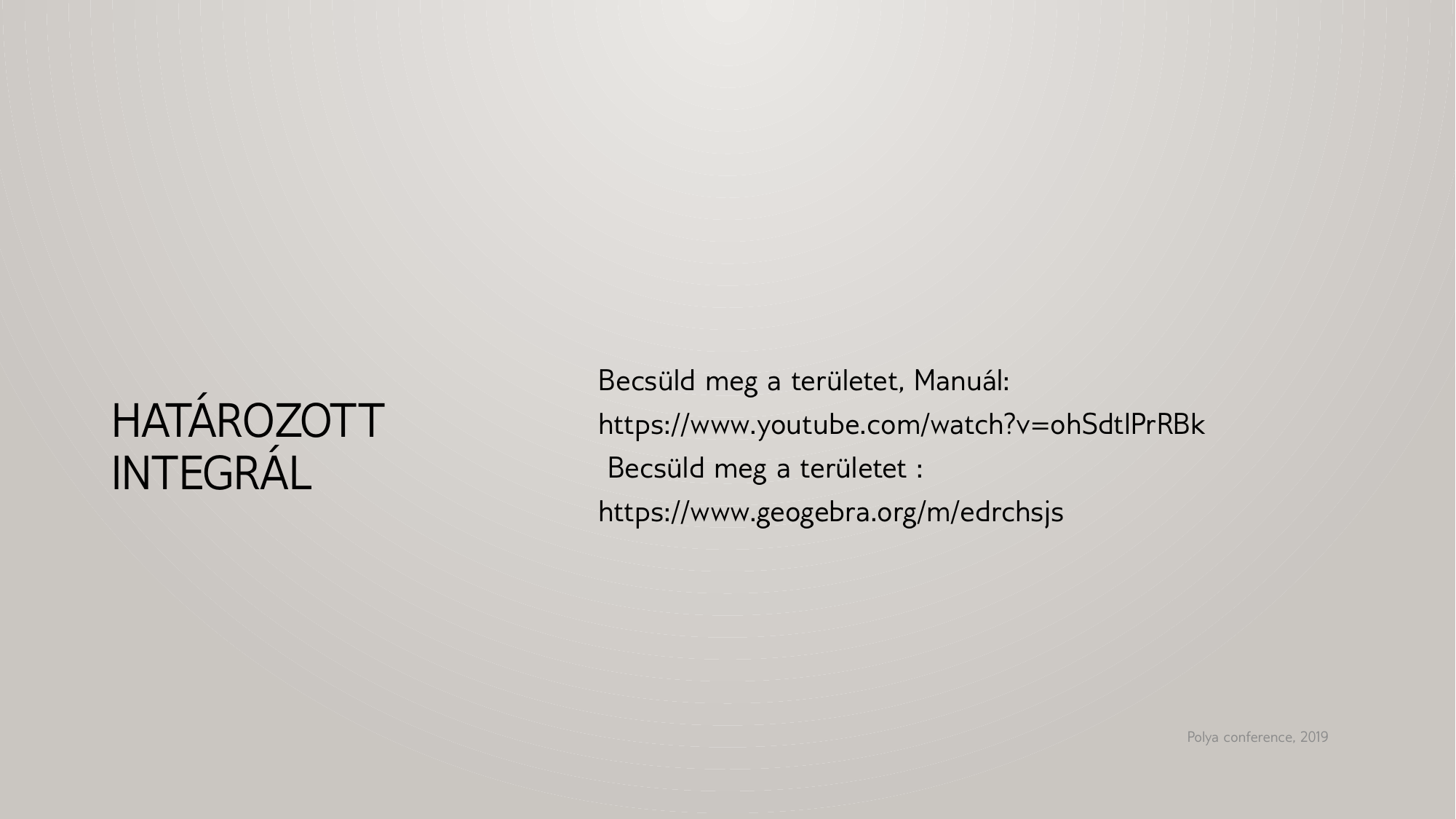

# Határozott integrál
Becsüld meg a területet, Manuál:
https://www.youtube.com/watch?v=ohSdtIPrRBk
 Becsüld meg a területet :
https://www.geogebra.org/m/edrchsjs

Polya conference, 2019